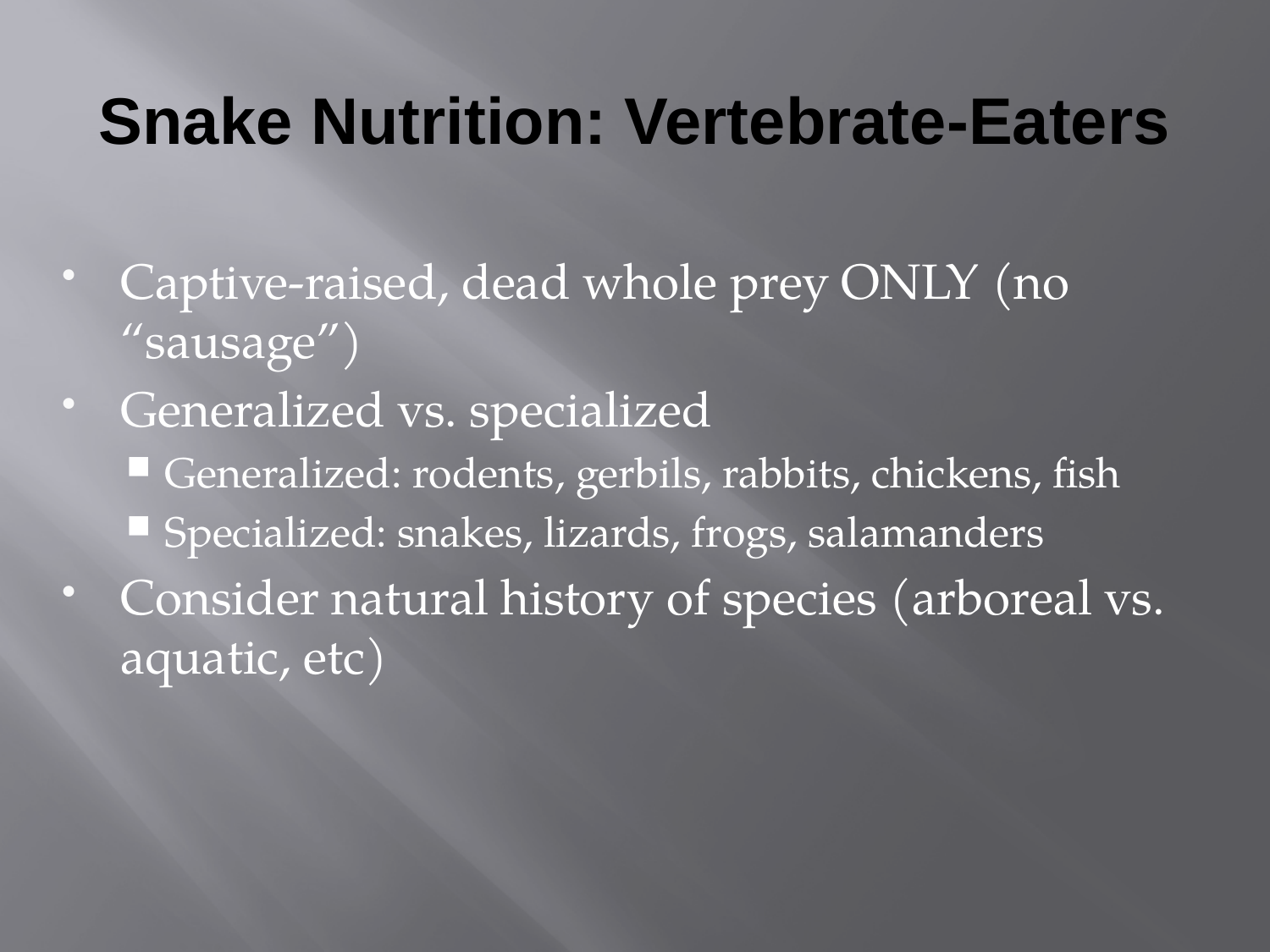

# Snake Nutrition: Vertebrate-Eaters
Captive-raised, dead whole prey ONLY (no “sausage”)
Generalized vs. specialized
Generalized: rodents, gerbils, rabbits, chickens, fish
Specialized: snakes, lizards, frogs, salamanders
Consider natural history of species (arboreal vs. aquatic, etc)